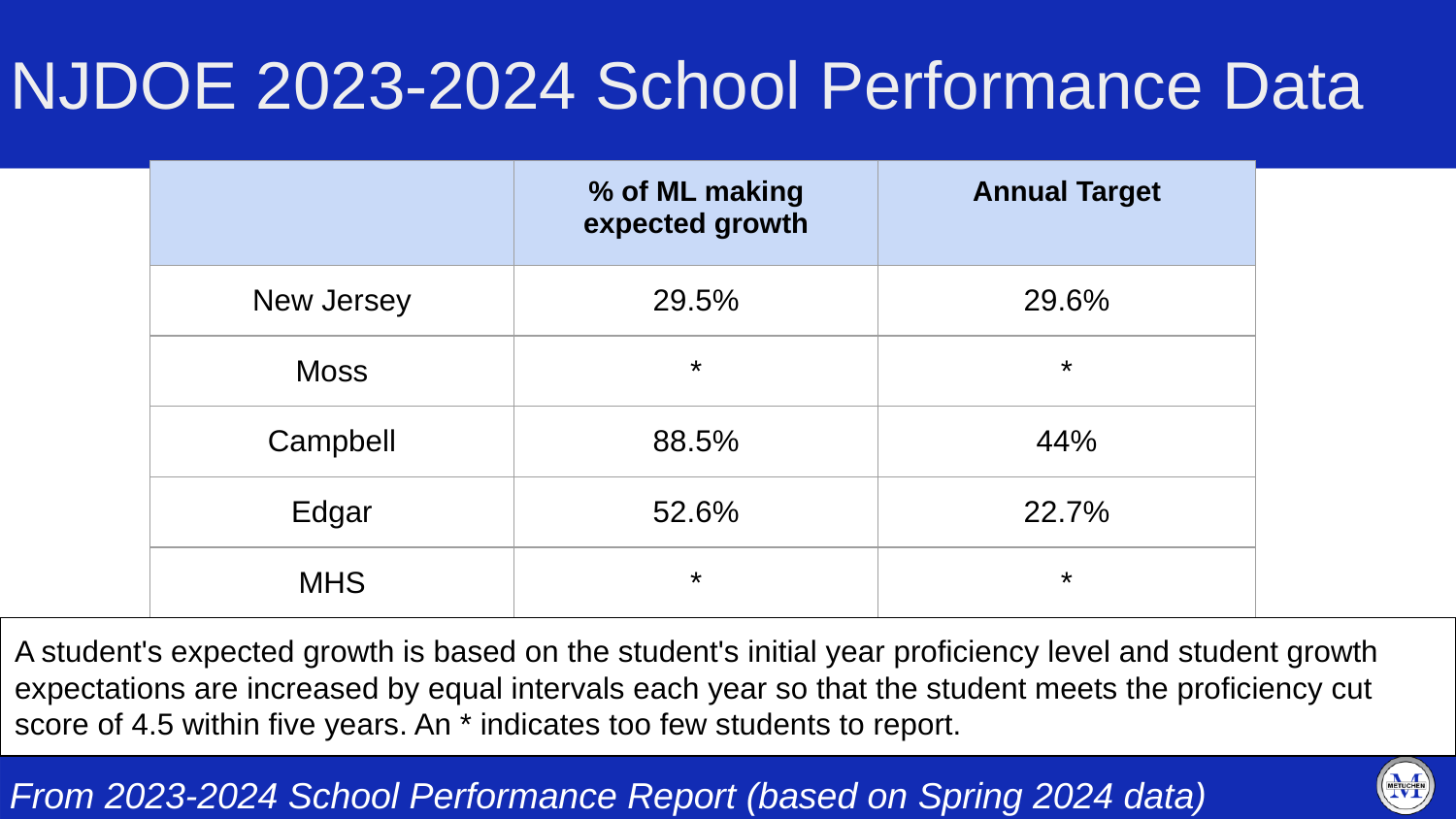

# NJDOE 2023-2024 School Performance Data

|  | % of ML making expected growth | Annual Target |
| --- | --- | --- |
| New Jersey | 29.5% | 29.6% |
| Moss | \* | \* |
| Campbell | 88.5% | 44% |
| Edgar | 52.6% | 22.7% |
| MHS | \* | \* |
A student's expected growth is based on the student's initial year proficiency level and student growth expectations are increased by equal intervals each year so that the student meets the proficiency cut score of 4.5 within five years. An * indicates too few students to report.
From 2023-2024 School Performance Report (based on Spring 2024 data)